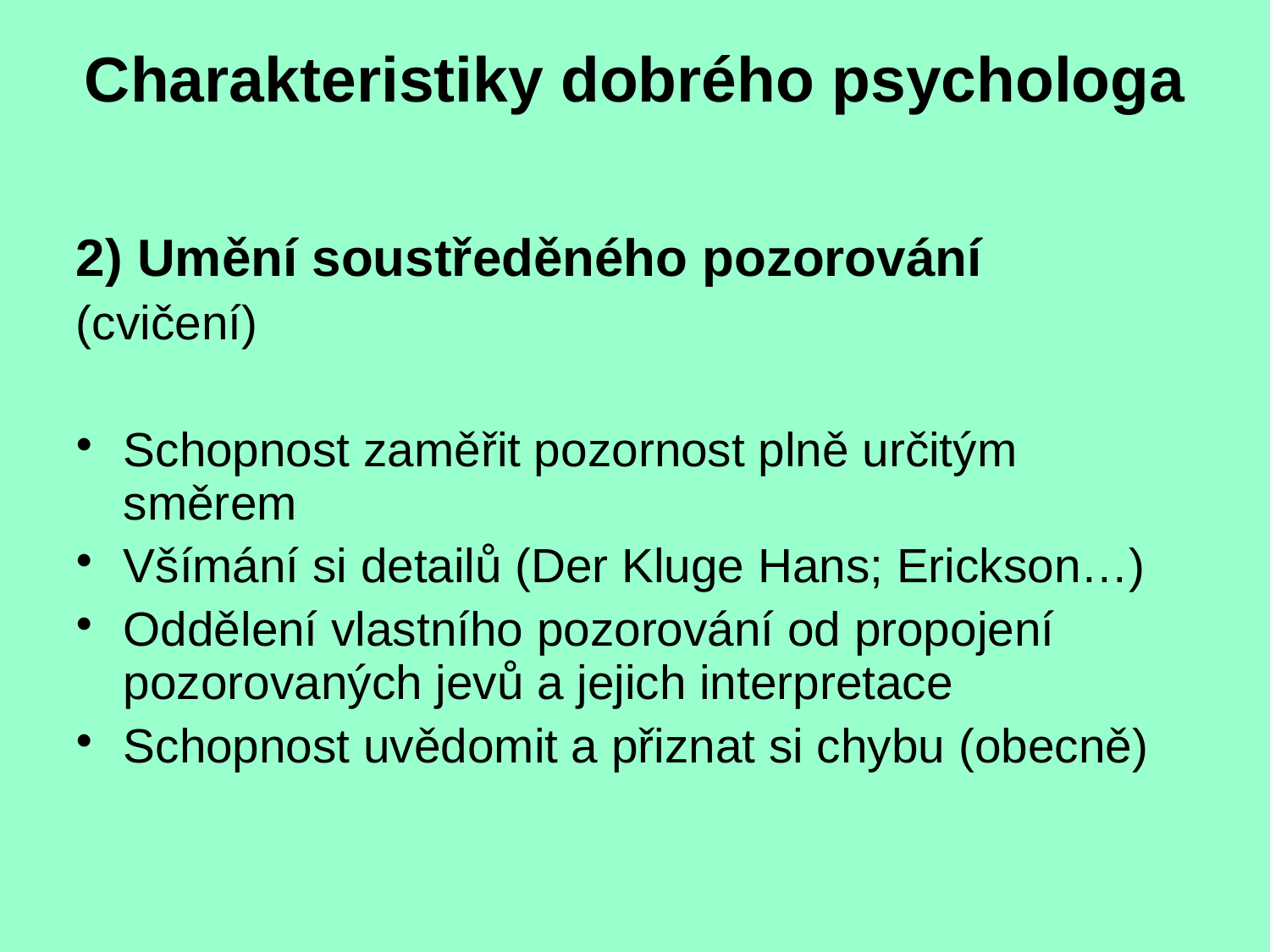

Charakteristiky dobrého psychologa
2) Umění soustředěného pozorování
(cvičení)

Schopnost zaměřit pozornost plně určitým směrem
Všímání si detailů (Der Kluge Hans; Erickson…)
Oddělení vlastního pozorování od propojení pozorovaných jevů a jejich interpretace
Schopnost uvědomit a přiznat si chybu (obecně)